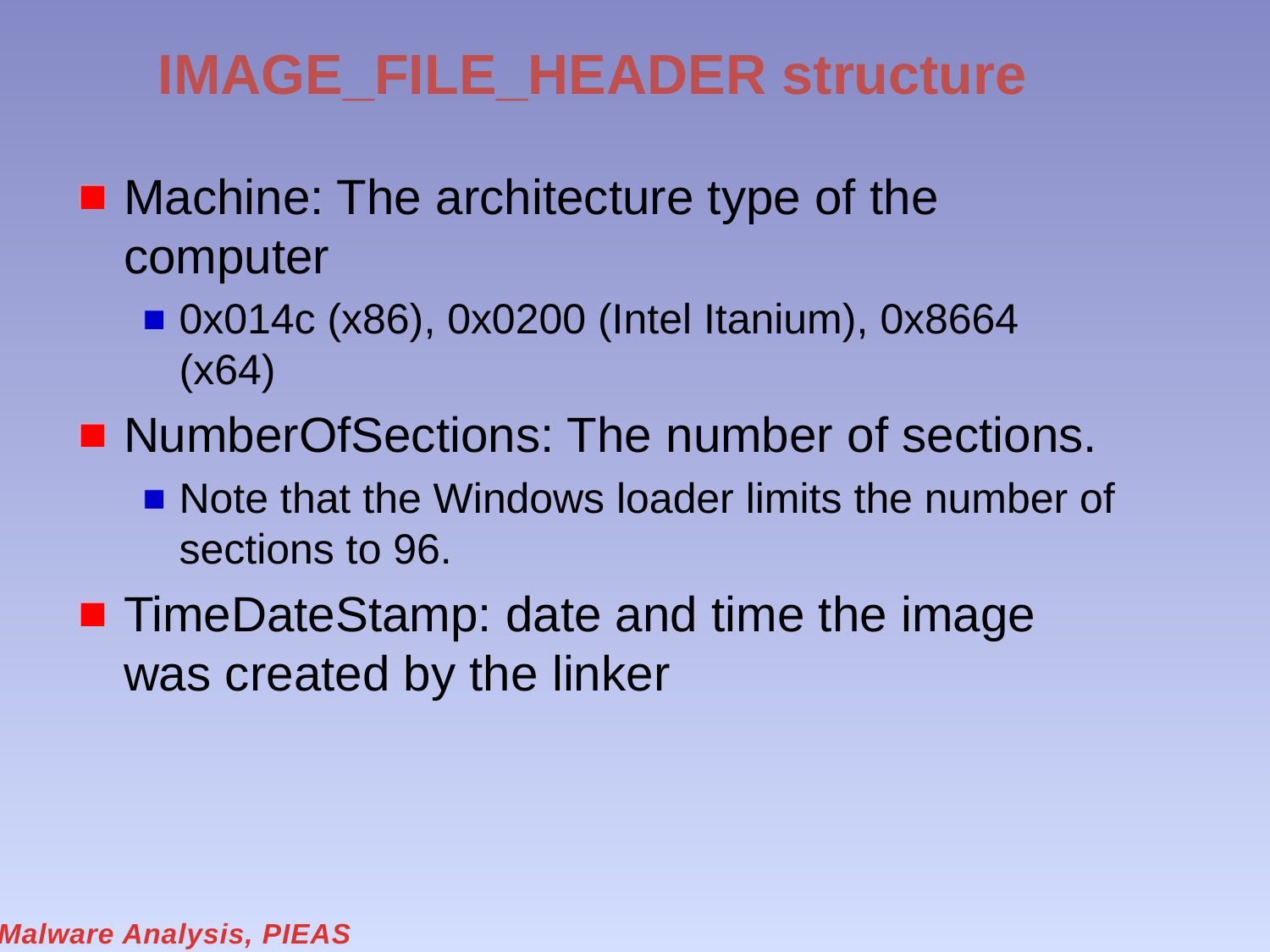

# IMAGE_FILE_HEADER structure
Machine: The architecture type of the computer
0x014c (x86), 0x0200 (Intel Itanium), 0x8664 (x64)
NumberOfSections: The number of sections.
Note that the Windows loader limits the number of sections to 96.
TimeDateStamp: date and time the image was created by the linker